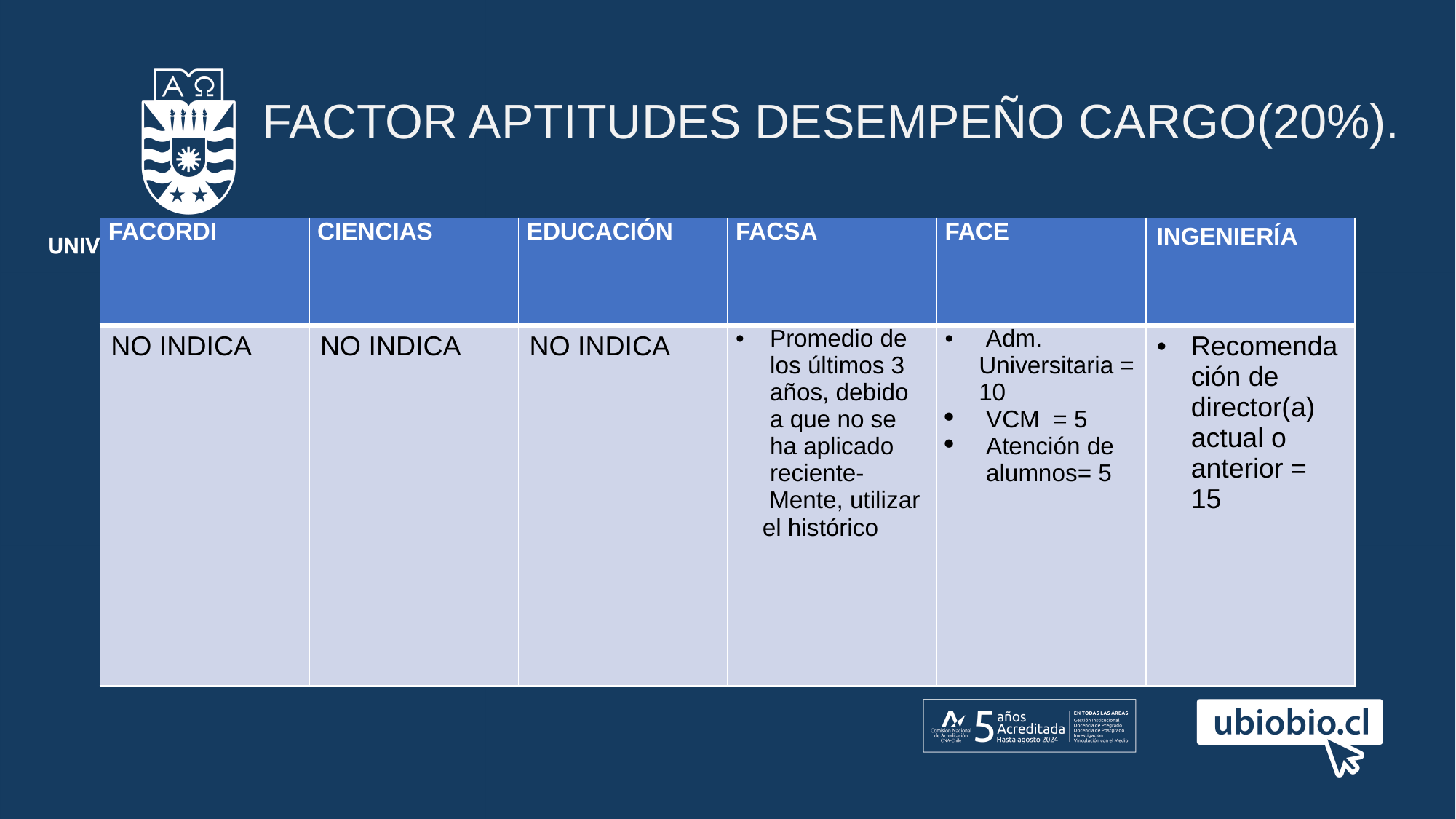

# FACTOR APTITUDES DESEMPEÑO CARGO(20%).
| FACORDI | CIENCIAS | EDUCACIÓN | FACSA | FACE | INGENIERÍA |
| --- | --- | --- | --- | --- | --- |
| NO INDICA | NO INDICA | NO INDICA | Promedio de los últimos 3 años, debido a que no se ha aplicado reciente- Mente, utilizar el histórico | Adm. Universitaria = 10 VCM = 5 Atención de alumnos= 5 | Recomendación de director(a) actual o anterior = 15 |